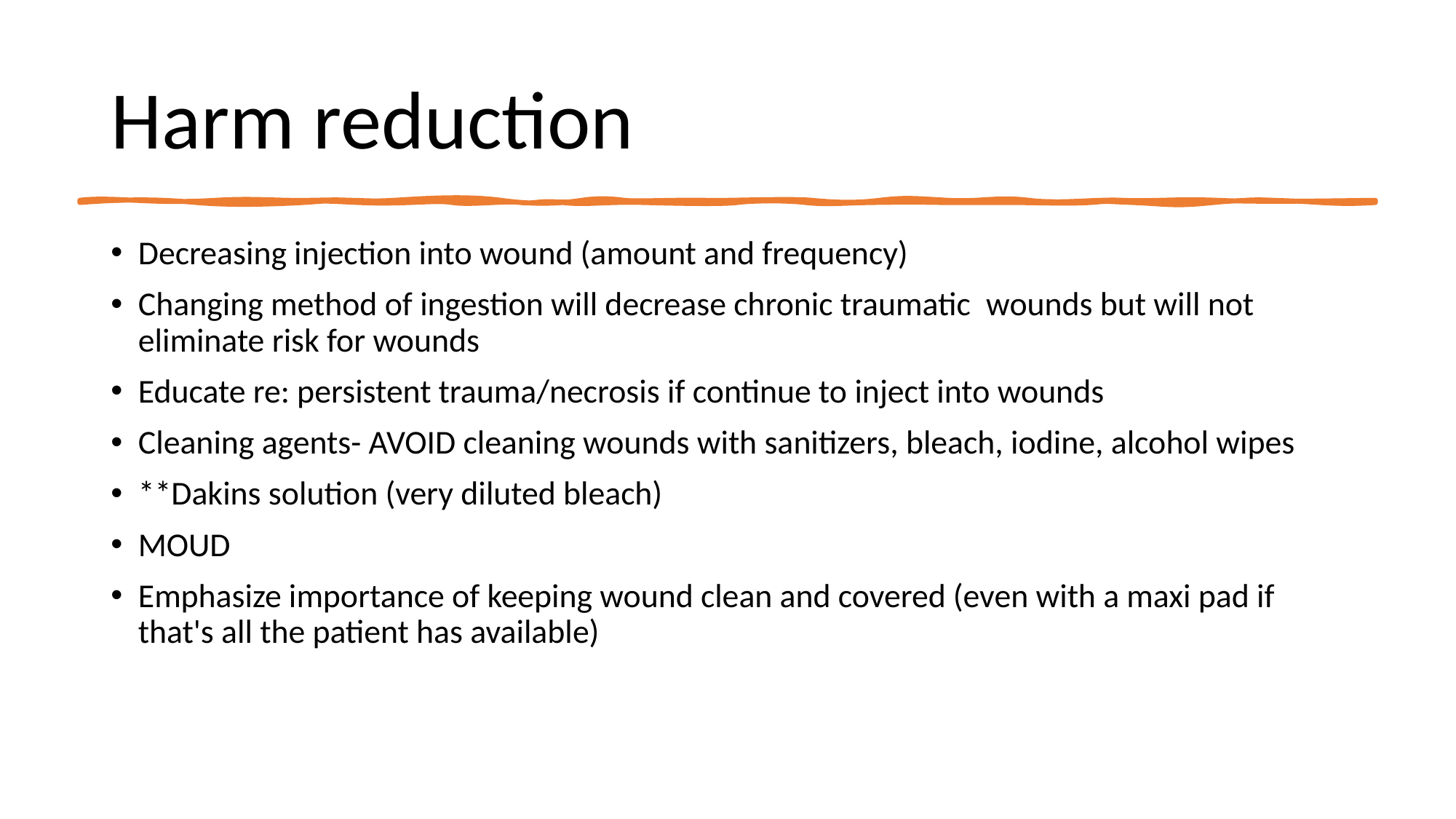

# Harm reduction

Decreasing injection into wound (amount and frequency)
Changing method of ingestion will decrease chronic traumatic  wounds but will not eliminate risk for wounds
Educate re: persistent trauma/necrosis if continue to inject into wounds
Cleaning agents- AVOID cleaning wounds with sanitizers, bleach, iodine, alcohol wipes
**Dakins solution (very diluted bleach)
MOUD
Emphasize importance of keeping wound clean and covered (even with a maxi pad if that's all the patient has available)